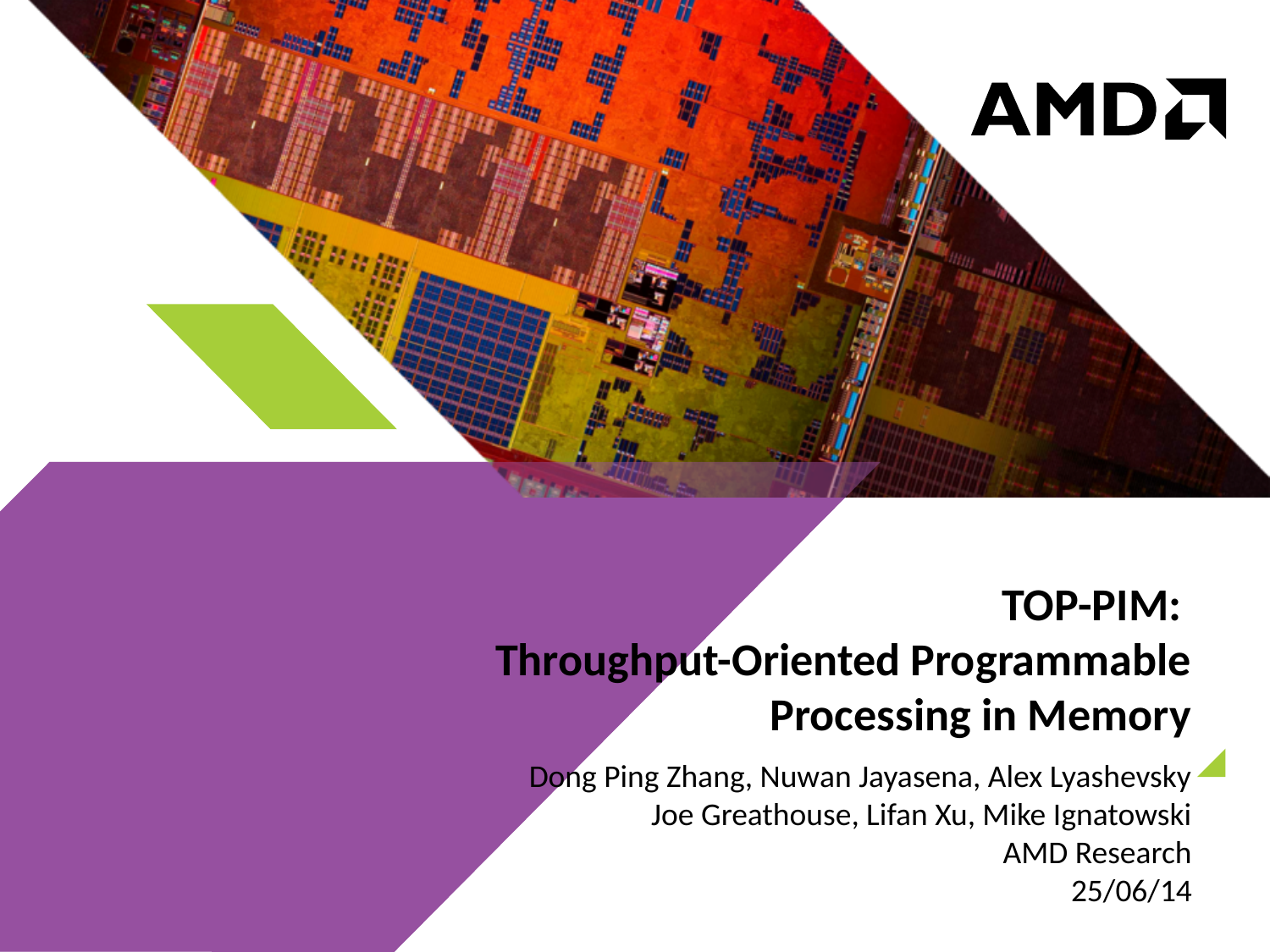

# Top-pim: Throughput-Oriented Programmable Processing in Memory
Dong Ping Zhang, Nuwan Jayasena, Alex Lyashevsky
Joe Greathouse, Lifan Xu, Mike Ignatowski
AMD Research
25/06/14